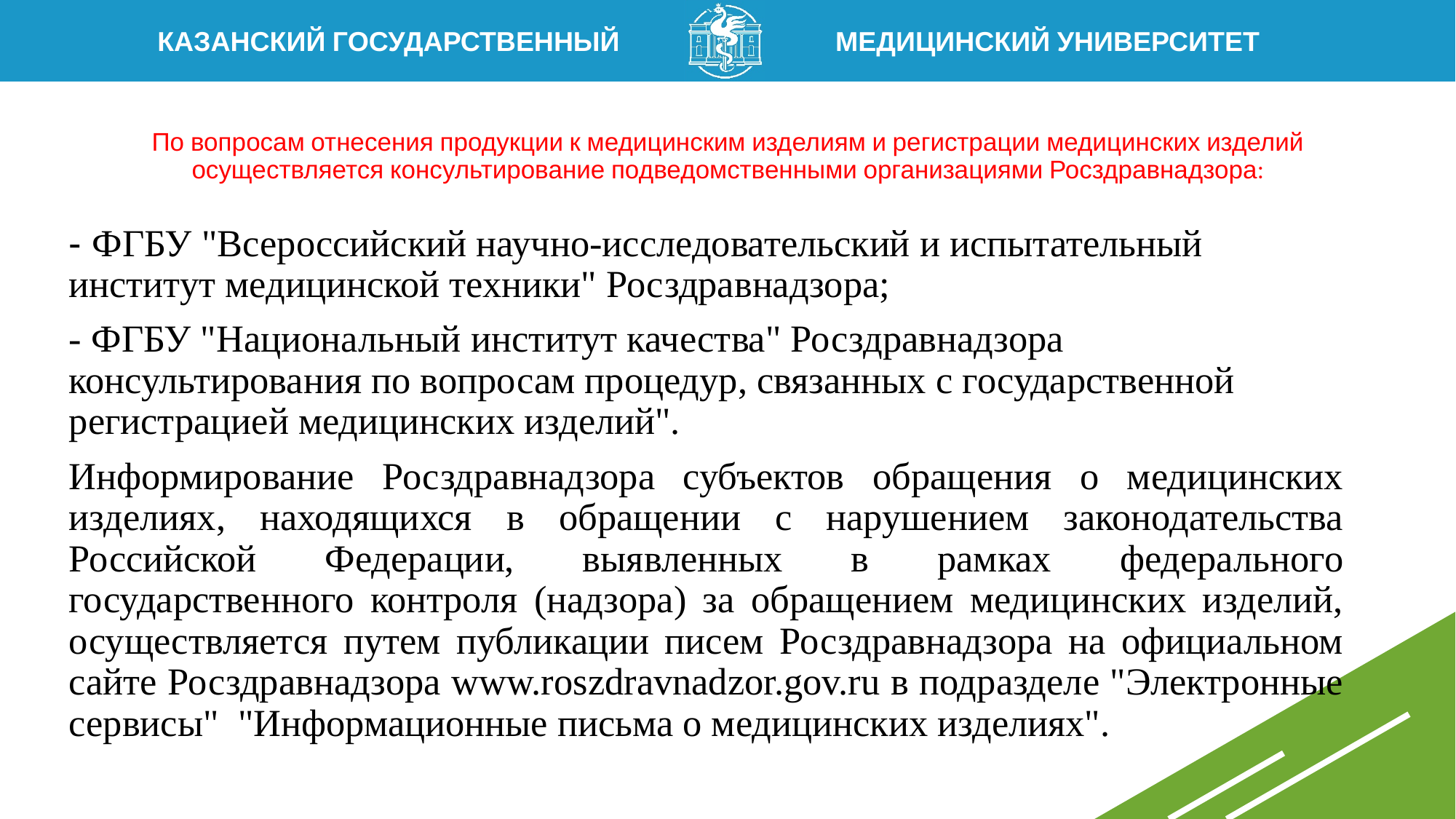

# По вопросам отнесения продукции к медицинским изделиям и регистрации медицинских изделий осуществляется консультирование подведомственными организациями Росздравнадзора:
- ФГБУ "Всероссийский научно-исследовательский и испытательный институт медицинской техники" Росздравнадзора;
- ФГБУ "Национальный институт качества" Росздравнадзора консультирования по вопросам процедур, связанных с государственной регистрацией медицинских изделий".
Информирование Росздравнадзора субъектов обращения о медицинских изделиях, находящихся в обращении с нарушением законодательства Российской Федерации, выявленных в рамках федерального государственного контроля (надзора) за обращением медицинских изделий, осуществляется путем публикации писем Росздравнадзора на официальном сайте Росздравнадзора www.roszdravnadzor.gov.ru в подразделе "Электронные сервисы"  "Информационные письма о медицинских изделиях".